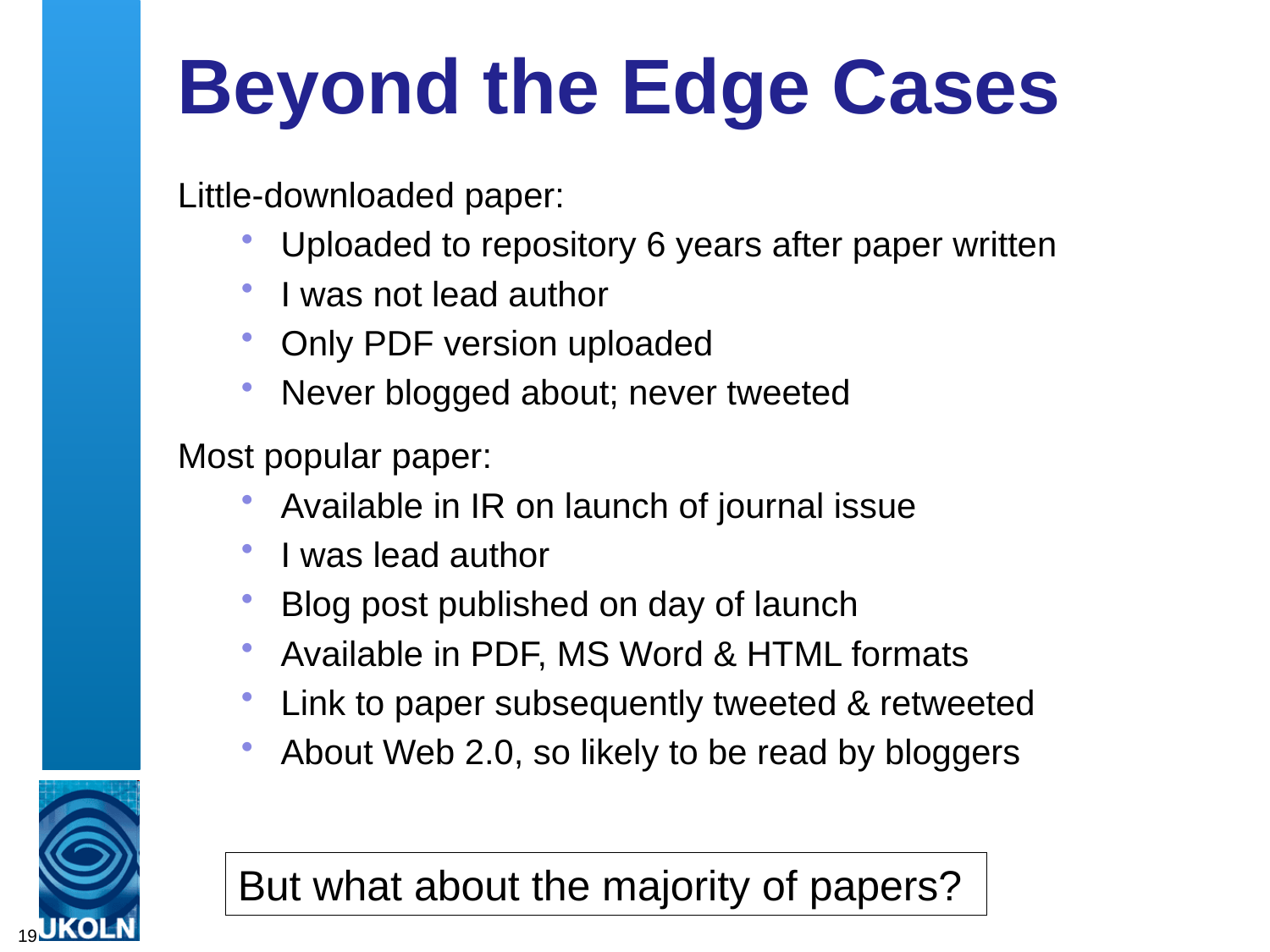

# Beyond the Edge Cases
Little-downloaded paper:
Uploaded to repository 6 years after paper written
I was not lead author
Only PDF version uploaded
Never blogged about; never tweeted
Most popular paper:
Available in IR on launch of journal issue
I was lead author
Blog post published on day of launch
Available in PDF, MS Word & HTML formats
Link to paper subsequently tweeted & retweeted
About Web 2.0, so likely to be read by bloggers

But what about the majority of papers?
19